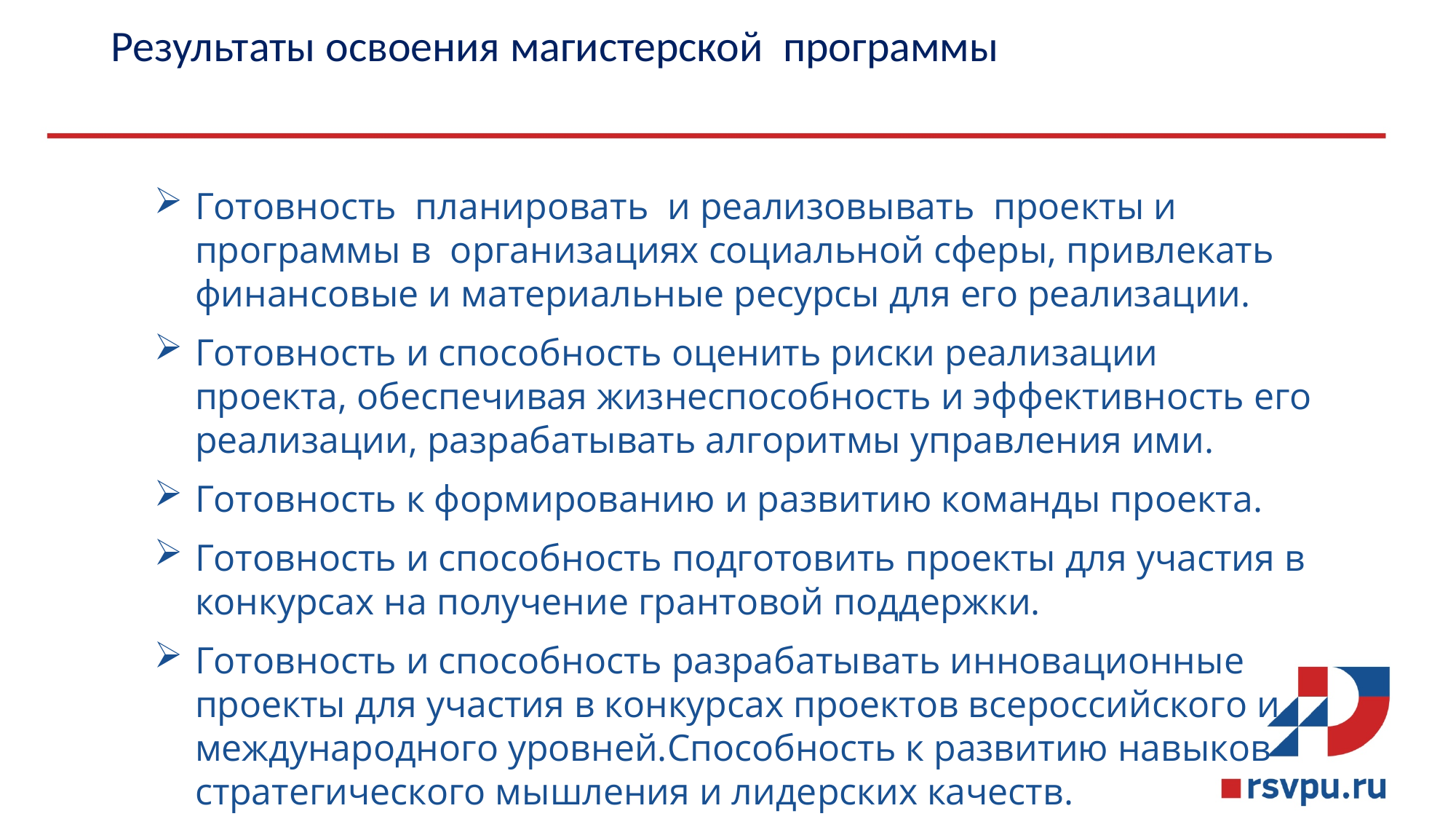

# Результаты освоения магистерской  программы

Готовность  планировать  и реализовывать  проекты и программы в  организациях социальной сферы, привлекать финансовые и материальные ресурсы для его реализации.
Готовность и способность оценить риски реализации проекта, обеспечивая жизнеспособность и эффективность его реализации, разрабатывать алгоритмы управления ими.
Готовность к формированию и развитию команды проекта.
Готовность и способность подготовить проекты для участия в конкурсах на получение грантовой поддержки.
Готовность и способность разрабатывать инновационные проекты для участия в конкурсах проектов всероссийского и международного уровней.Способность к развитию навыков стратегического мышления и лидерских качеств.